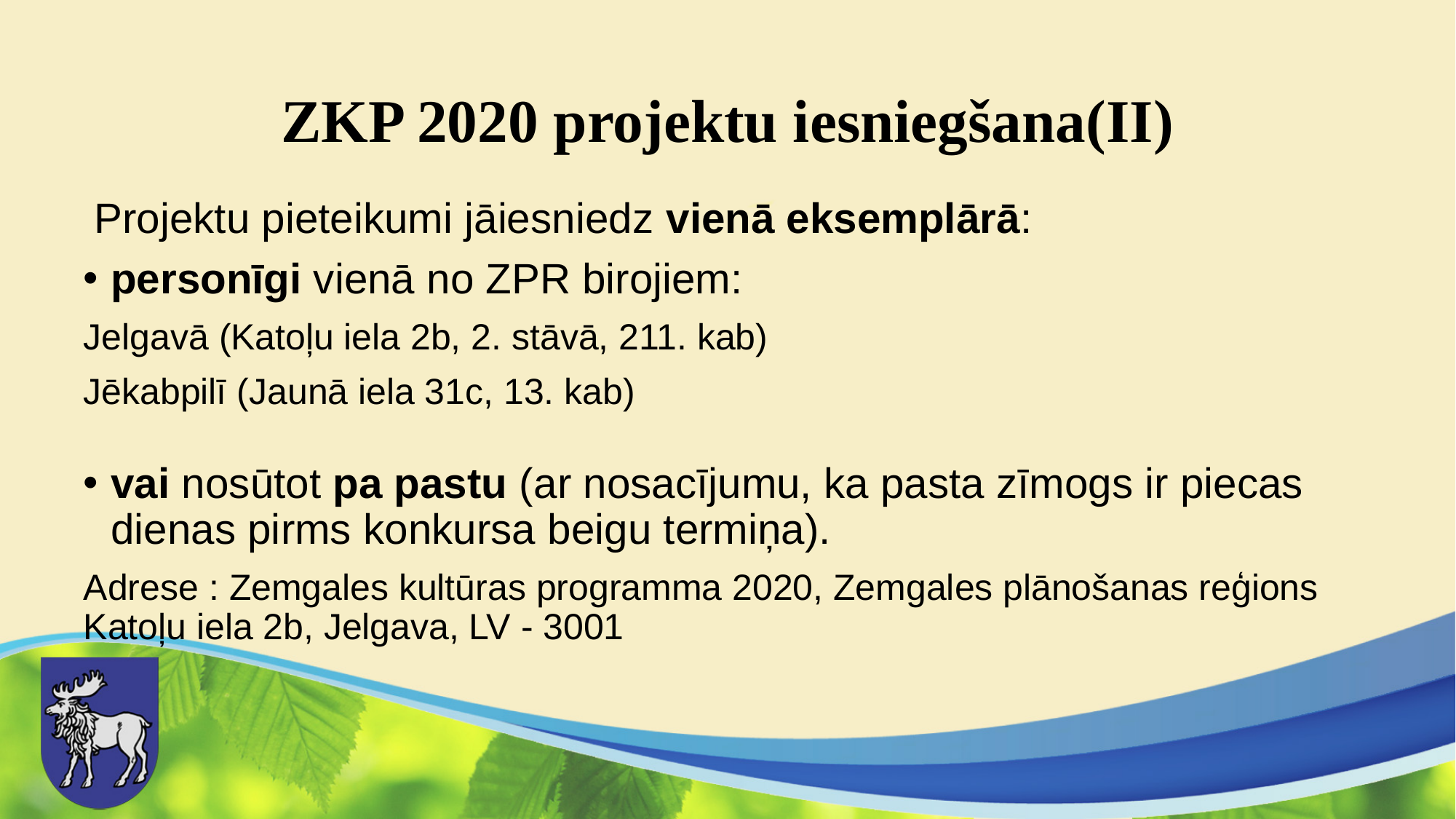

# ZKP 2020 projektu iesniegšana(II)
 Projektu pieteikumi jāiesniedz vienā eksemplārā:
personīgi vienā no ZPR birojiem:
Jelgavā (Katoļu iela 2b, 2. stāvā, 211. kab)
Jēkabpilī (Jaunā iela 31c, 13. kab)

vai nosūtot pa pastu (ar nosacījumu, ka pasta zīmogs ir piecas dienas pirms konkursa beigu termiņa).
Adrese : Zemgales kultūras programma 2020, Zemgales plānošanas reģions Katoļu iela 2b, Jelgava, LV - 3001